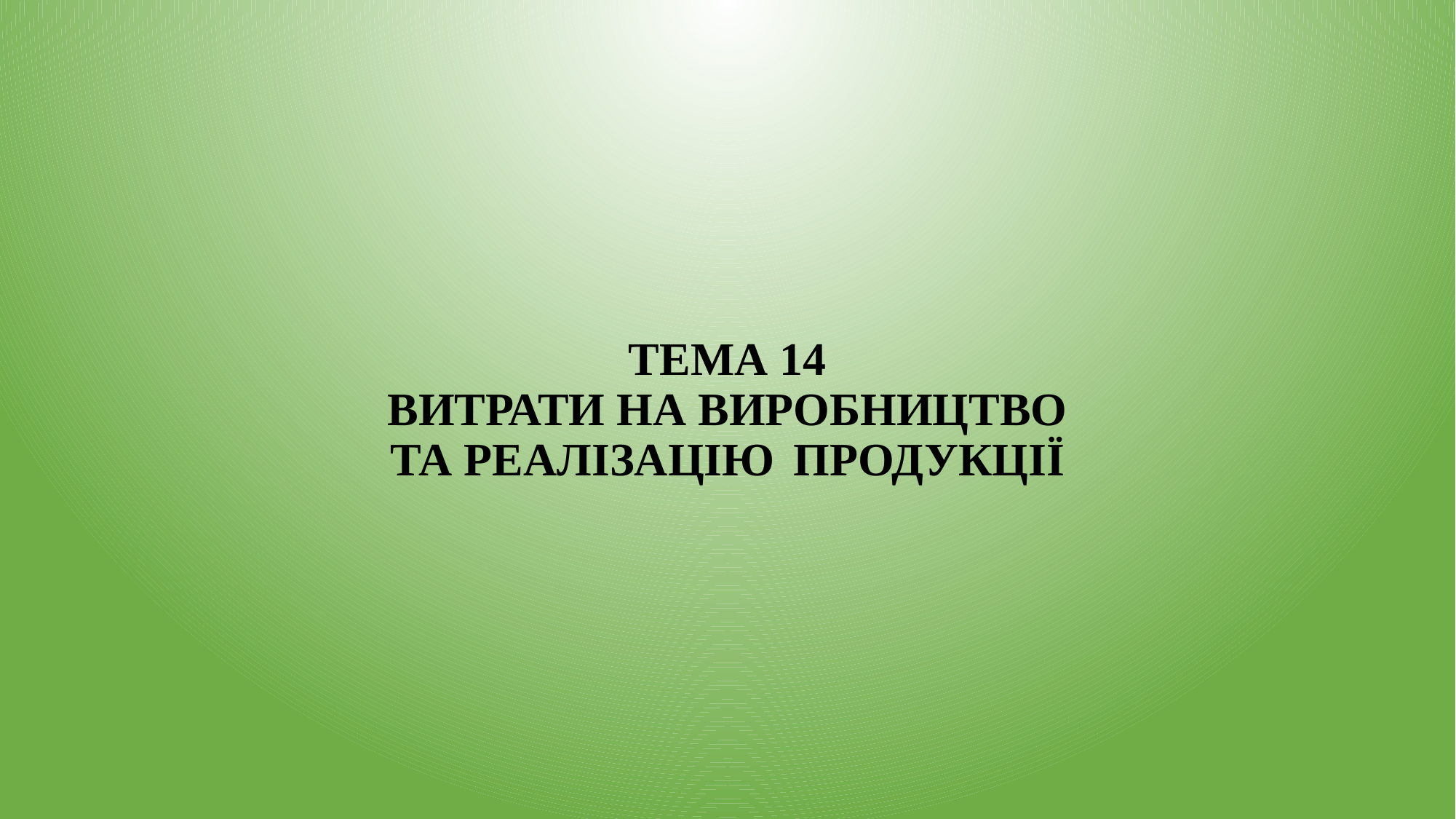

# ТЕМА 14 ВИТРАТИ НА ВИРОБНИЦТВО ТА РЕАЛІЗАЦІЮ ПРОДУКЦІЇ